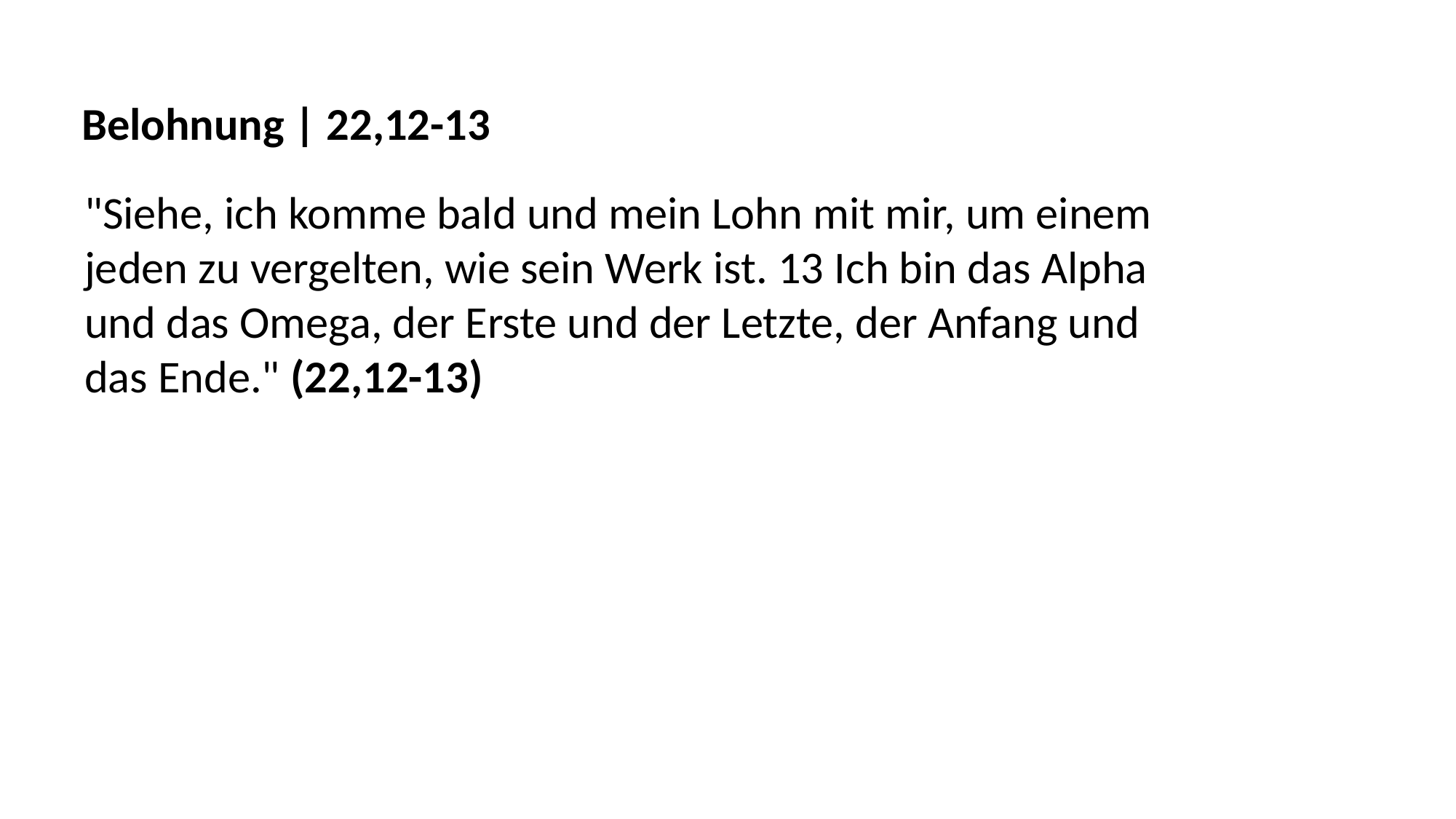

Belohnung | 22,12-13
"Siehe, ich komme bald und mein Lohn mit mir, um einem
jeden zu vergelten, wie sein Werk ist. 13 Ich bin das Alpha
und das Omega, der Erste und der Letzte, der Anfang und
das Ende." (22,12-13)